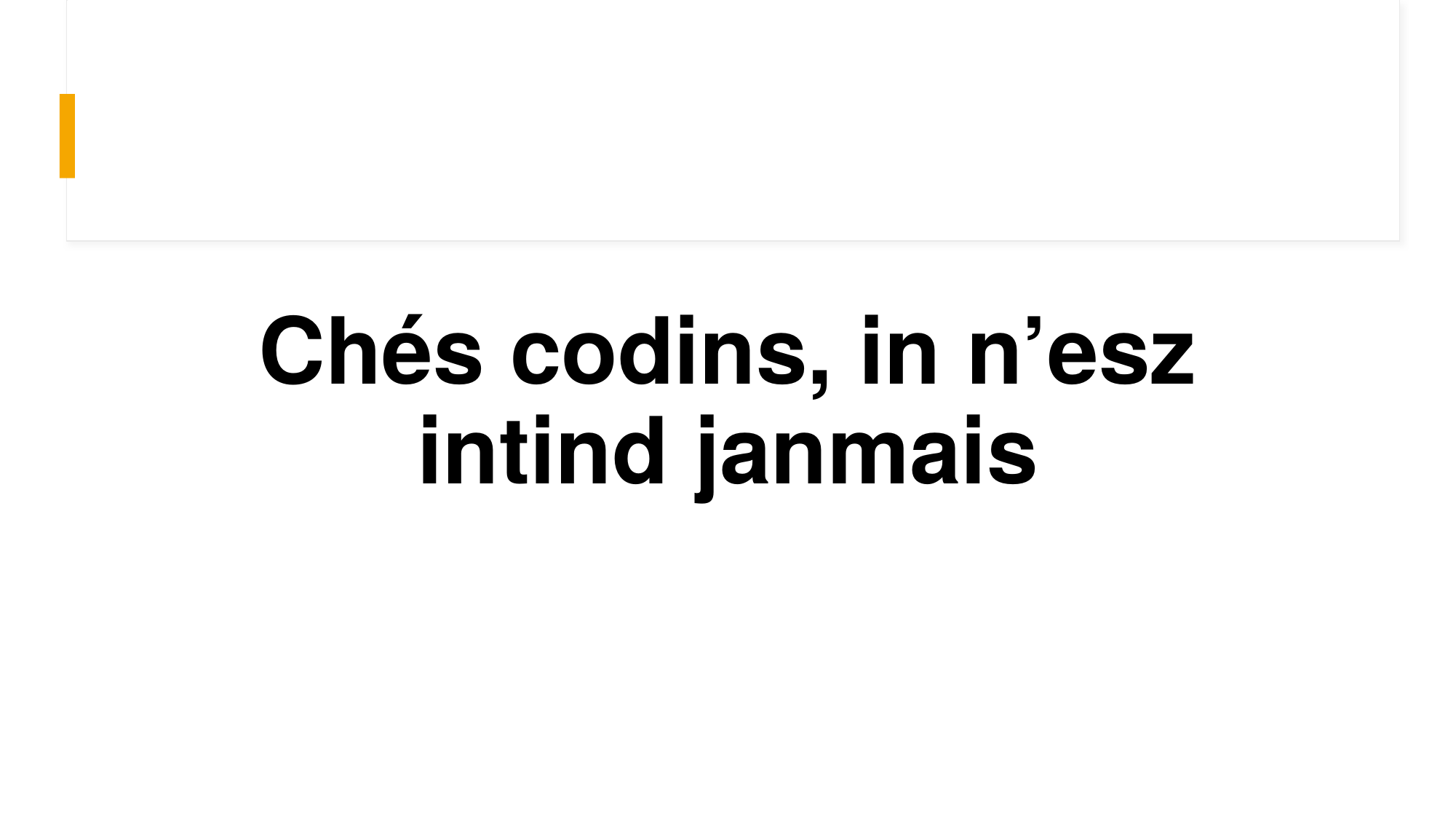

# Chés codins, in n’esz intind janmais